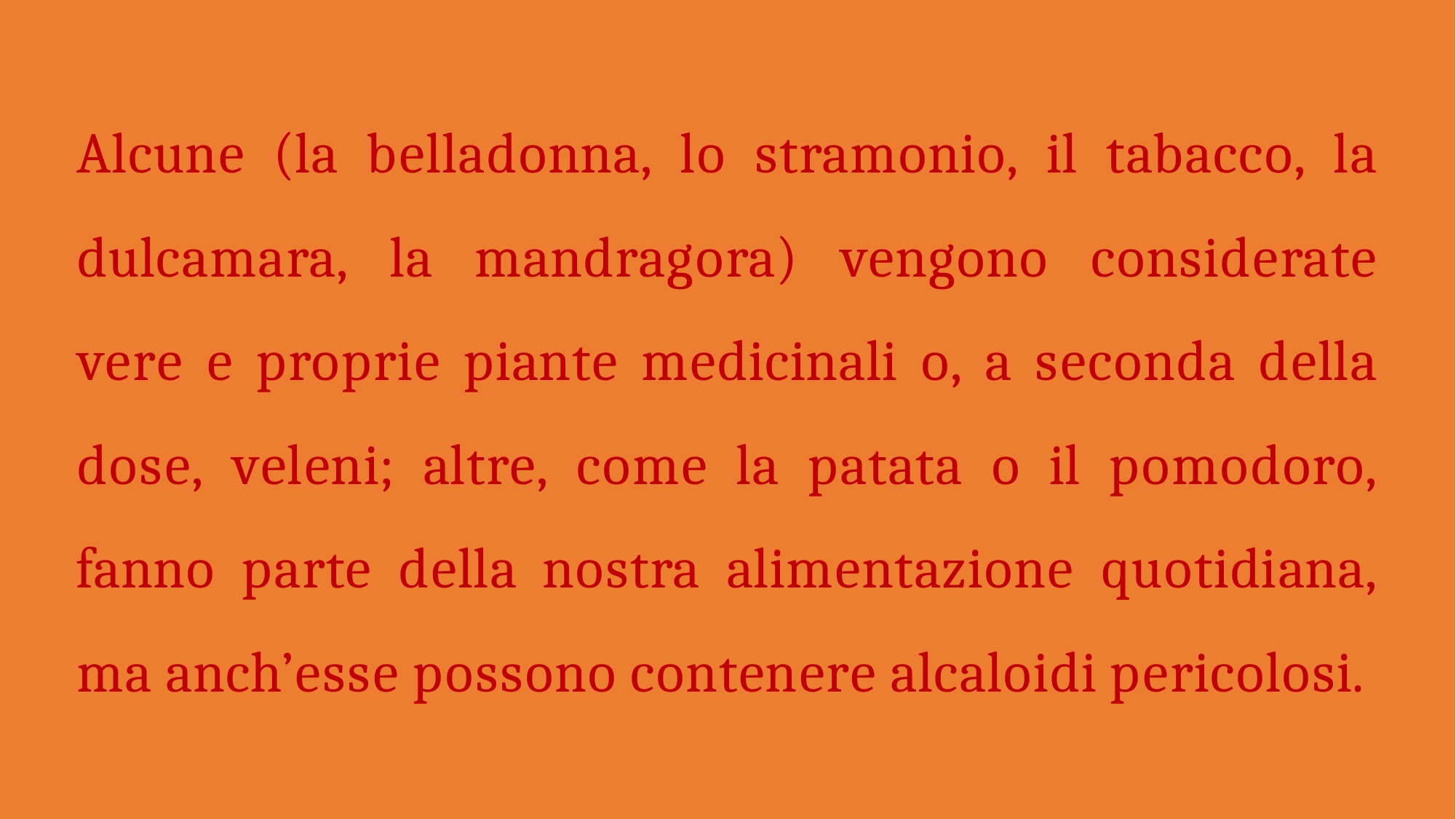

Alcune (la belladonna, lo stramonio, il tabacco, la dulcamara, la mandragora) vengono considerate vere e proprie piante medicinali o, a seconda della dose, veleni; altre, come la patata o il pomodoro, fanno parte della nostra alimentazione quotidiana, ma anch’esse possono contenere alcaloidi pericolosi.